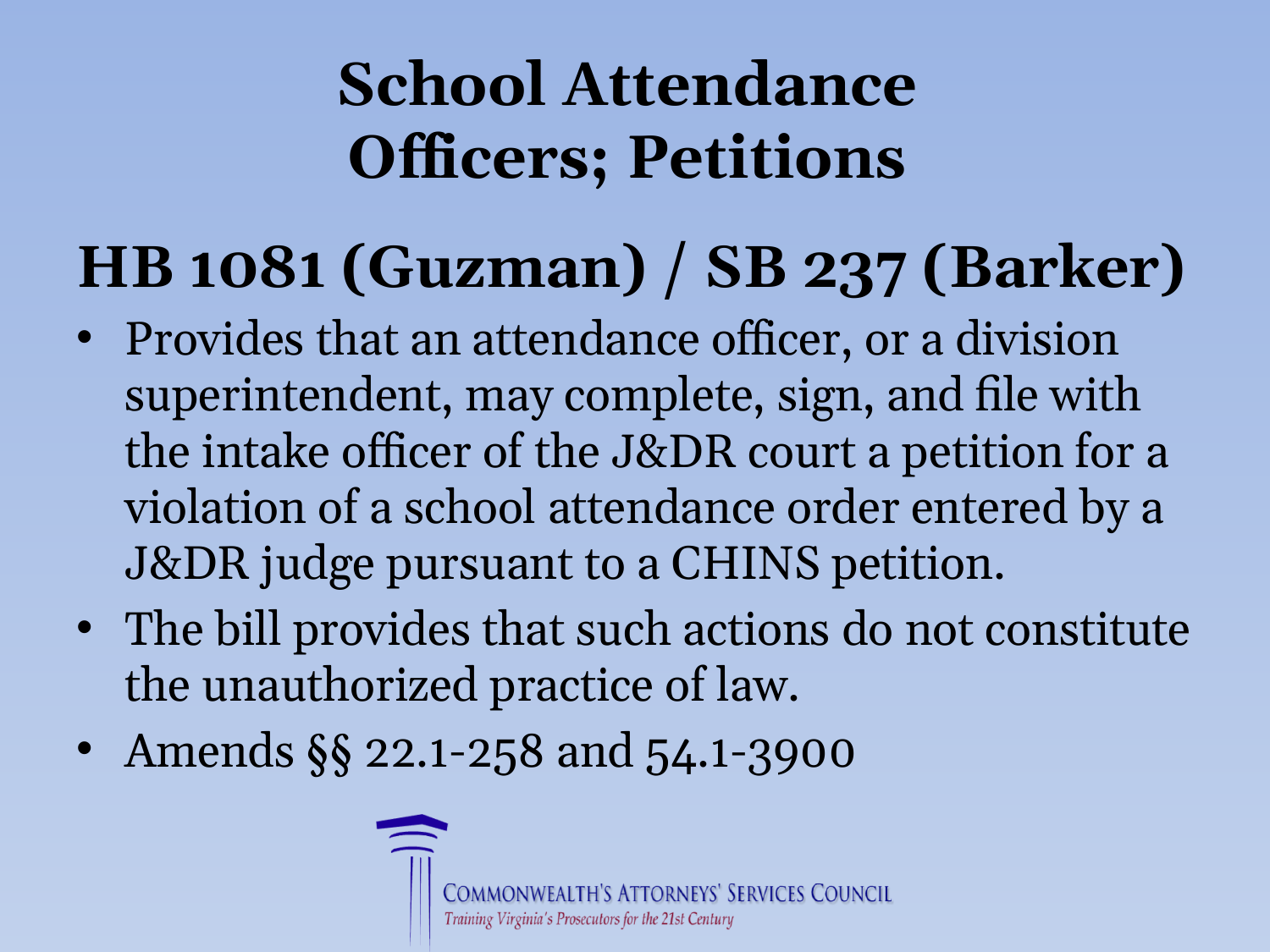

# School Attendance Officers; Petitions
HB 1081 (Guzman) / SB 237 (Barker)
Provides that an attendance officer, or a division superintendent, may complete, sign, and file with the intake officer of the J&DR court a petition for a violation of a school attendance order entered by a J&DR judge pursuant to a CHINS petition.
The bill provides that such actions do not constitute the unauthorized practice of law.
Amends §§ 22.1-258 and 54.1-3900